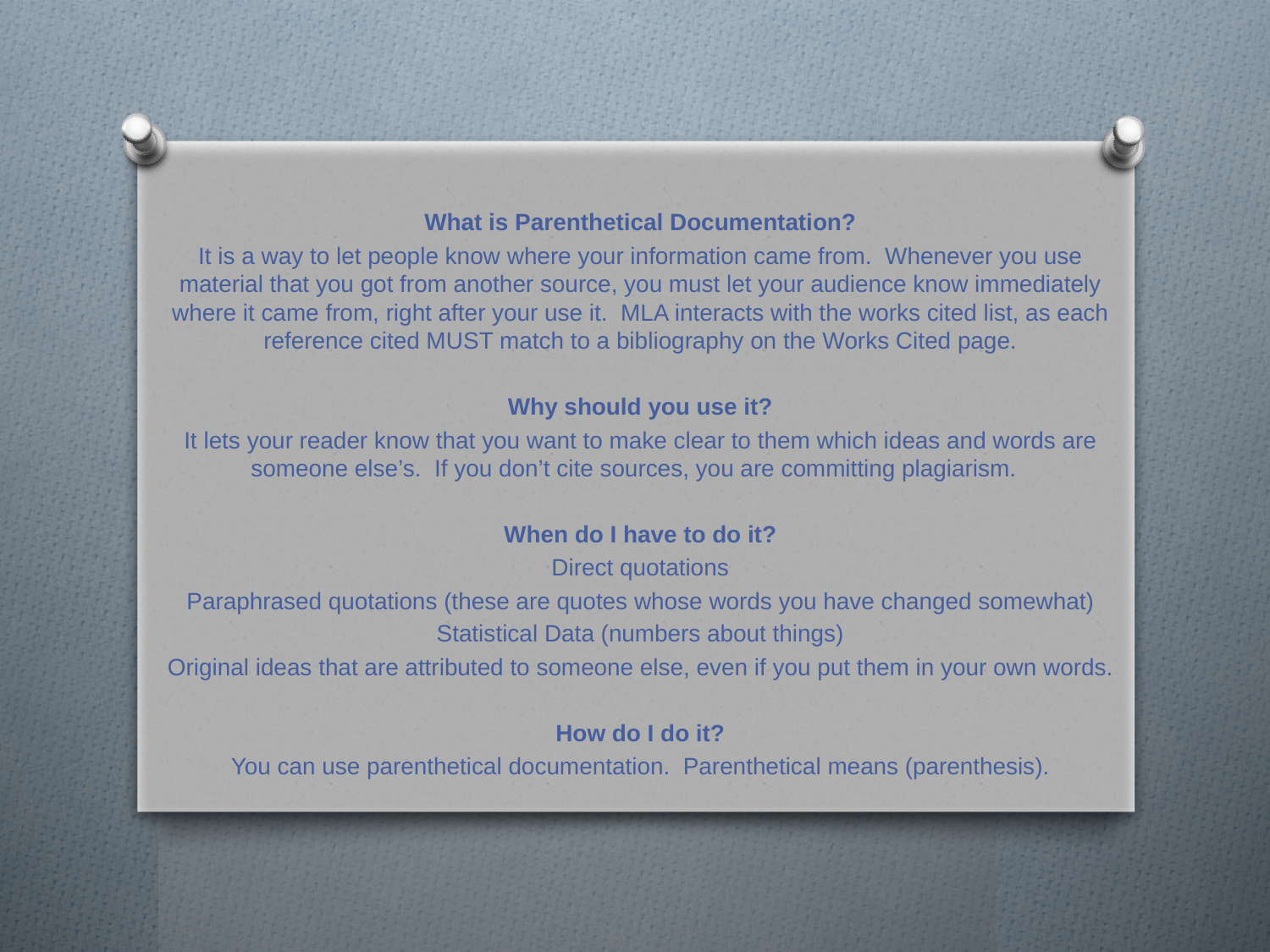

What is Parenthetical Documentation?
It is a way to let people know where your information came from.  Whenever you use material that you got from another source, you must let your audience know immediately where it came from, right after your use it.  MLA interacts with the works cited list, as each reference cited MUST match to a bibliography on the Works Cited page.

Why should you use it?
It lets your reader know that you want to make clear to them which ideas and words are someone else’s.  If you don’t cite sources, you are committing plagiarism.

When do I have to do it?
Direct quotations
Paraphrased quotations (these are quotes whose words you have changed somewhat)
Statistical Data (numbers about things)
Original ideas that are attributed to someone else, even if you put them in your own words.

How do I do it?
You can use parenthetical documentation.  Parenthetical means (parenthesis).